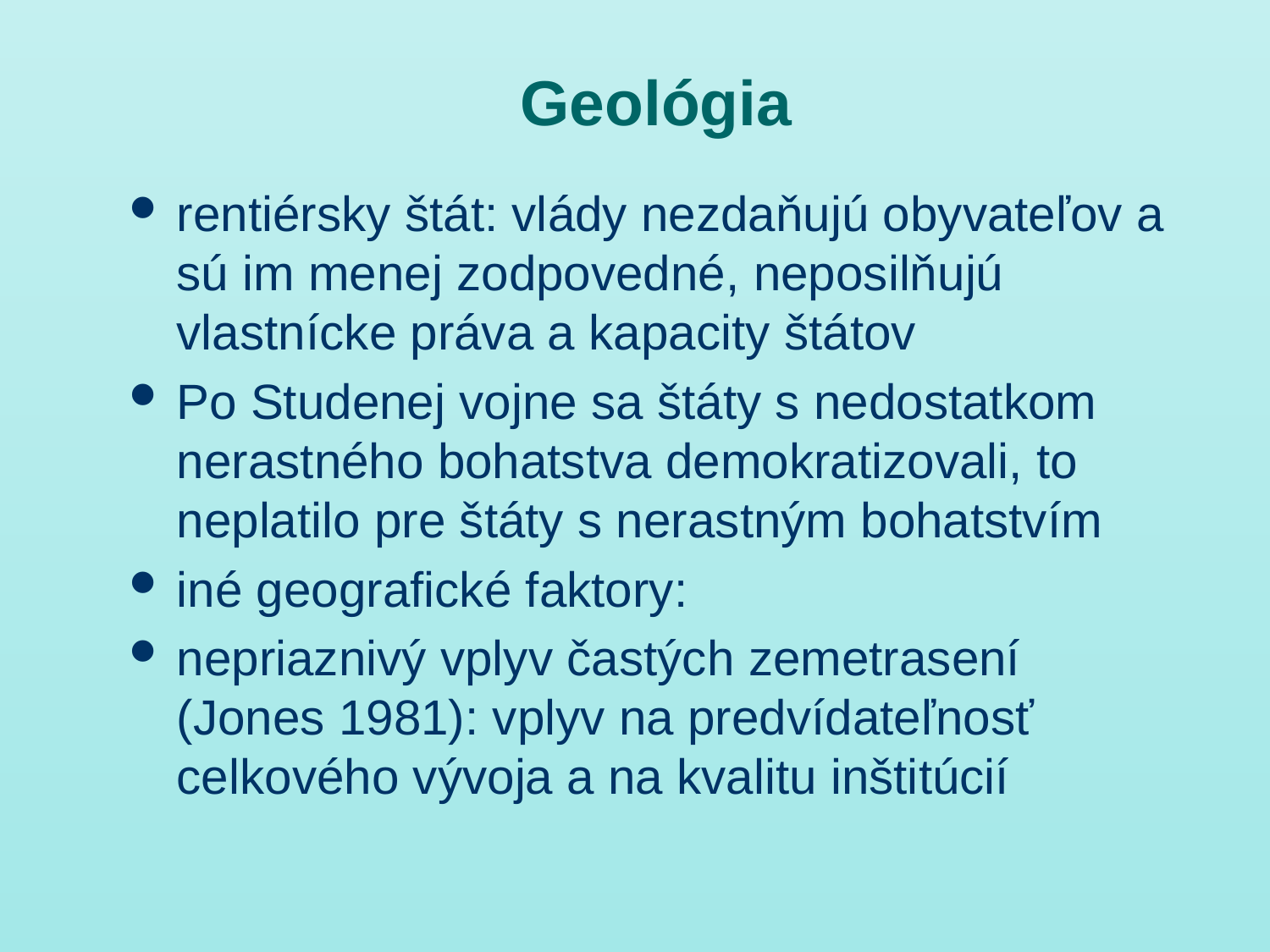

# Geológia
rentiérsky štát: vlády nezdaňujú obyvateľov a sú im menej zodpovedné, neposilňujú vlastnícke práva a kapacity štátov
Po Studenej vojne sa štáty s nedostatkom nerastného bohatstva demokratizovali, to neplatilo pre štáty s nerastným bohatstvím
iné geografické faktory:
nepriaznivý vplyv častých zemetrasení (Jones 1981): vplyv na predvídateľnosť celkového vývoja a na kvalitu inštitúcií